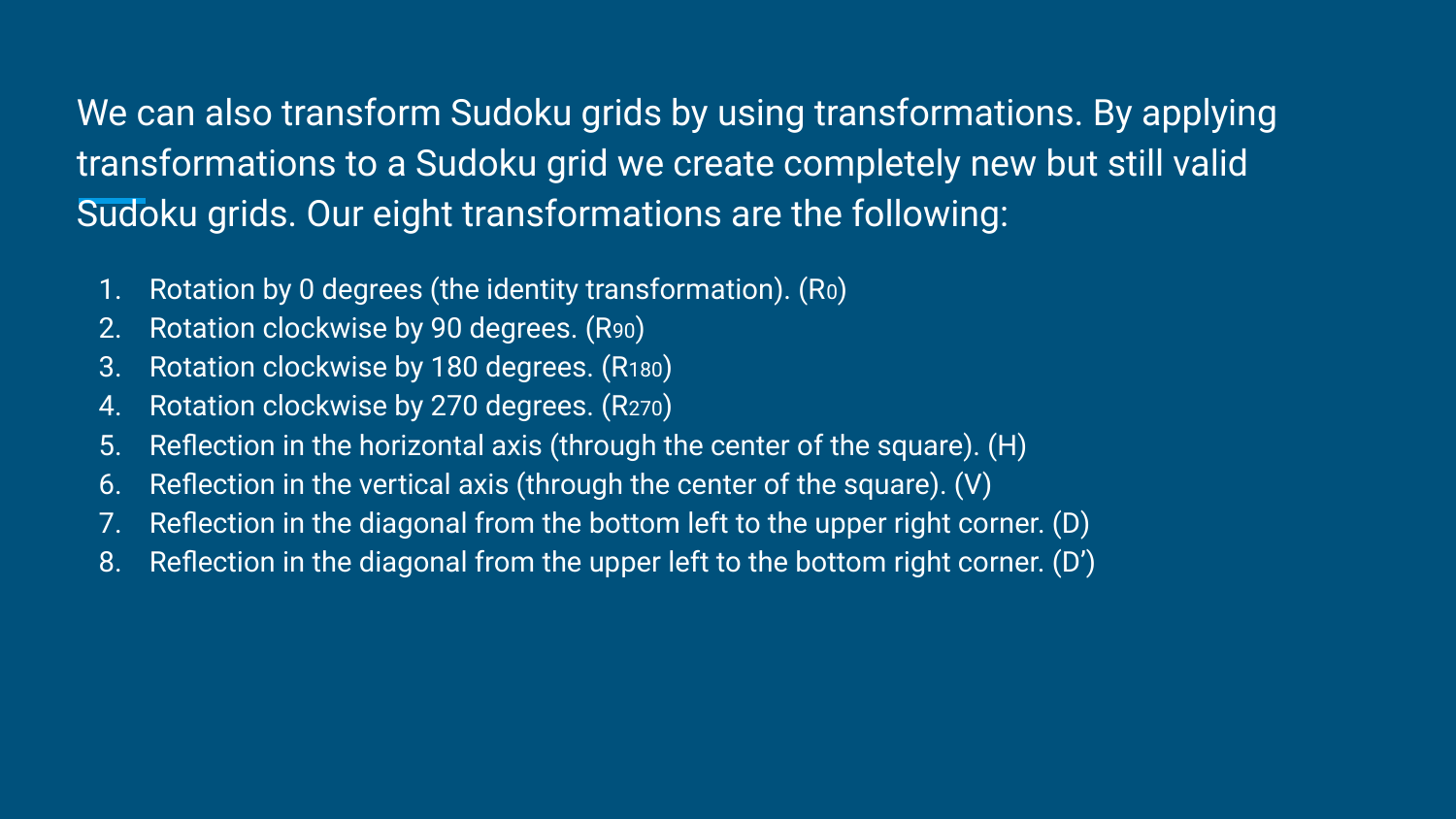

We can also transform Sudoku grids by using transformations. By applying transformations to a Sudoku grid we create completely new but still valid Sudoku grids. Our eight transformations are the following:
Rotation by 0 degrees (the identity transformation). (R0)
Rotation clockwise by 90 degrees. (R90)
Rotation clockwise by 180 degrees. (R180)
Rotation clockwise by 270 degrees. (R270)
Reflection in the horizontal axis (through the center of the square). (H)
Reflection in the vertical axis (through the center of the square). (V)
Reflection in the diagonal from the bottom left to the upper right corner. (D)
Reflection in the diagonal from the upper left to the bottom right corner. (D’)